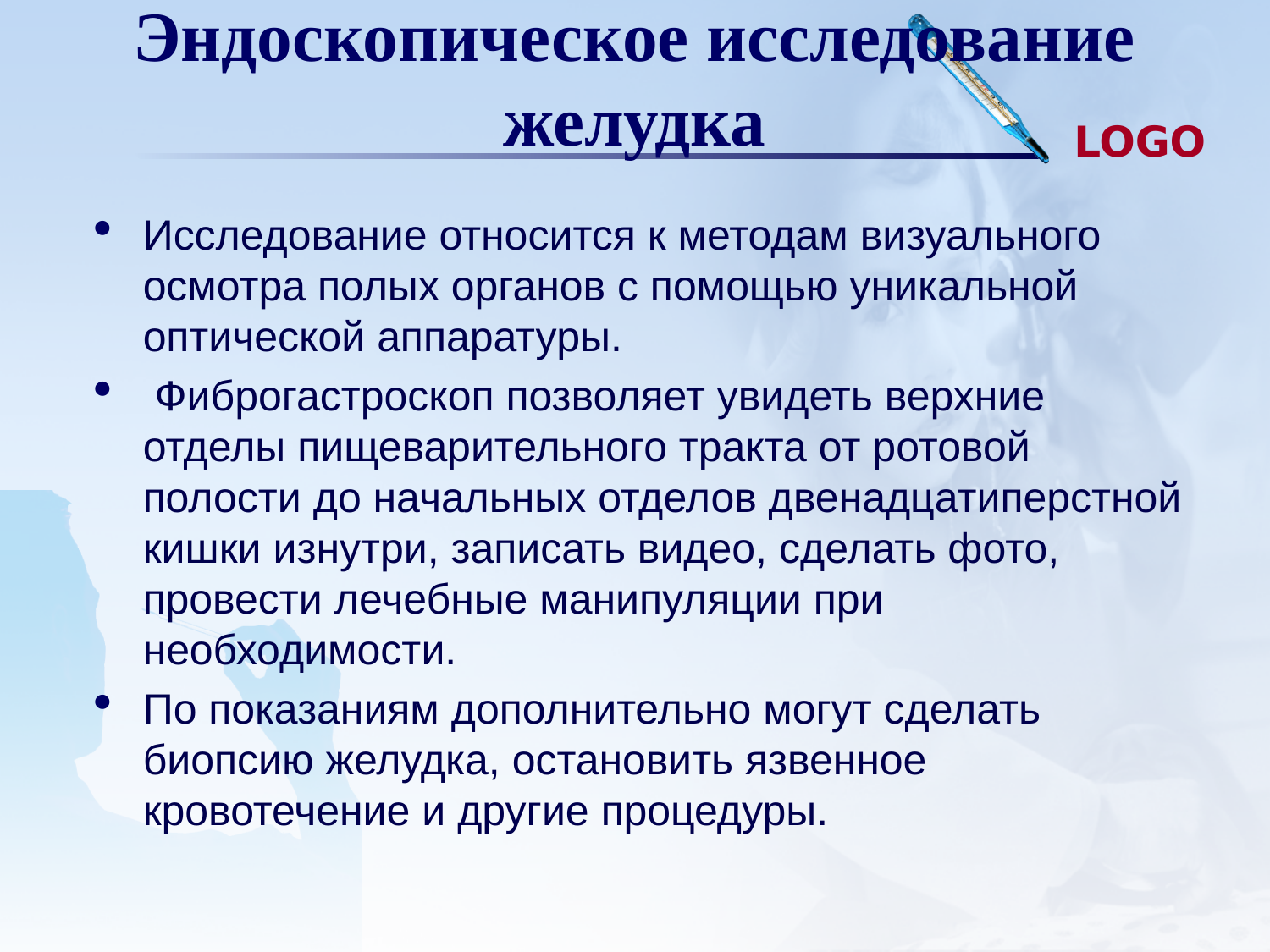

Эндоскопическое исследование желудка
Исследование относится к методам визуального осмотра полых органов с помощью уникальной оптической аппаратуры.
 Фиброгастроскоп позволяет увидеть верхние отделы пищеварительного тракта от ротовой полости до начальных отделов двенадцатиперстной кишки изнутри, записать видео, сделать фото, провести лечебные манипуляции при необходимости.
По показаниям дополнительно могут сделать биопсию желудка, остановить язвенное кровотечение и другие процедуры.